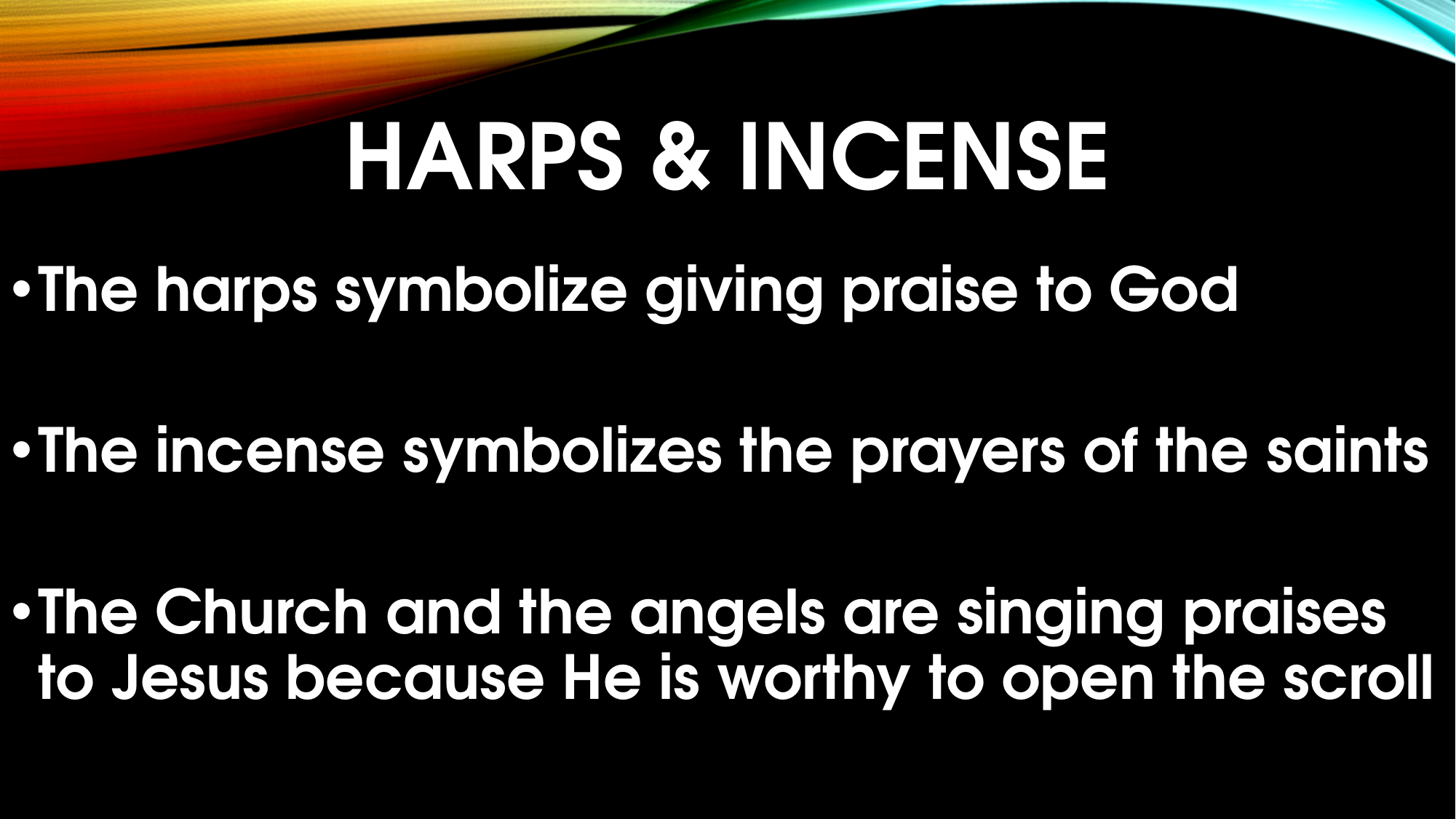

# Harps & Incense
The harps symbolize giving praise to God

The incense symbolizes the prayers of the saints

The Church and the angels are singing praises to Jesus because He is worthy to open the scroll